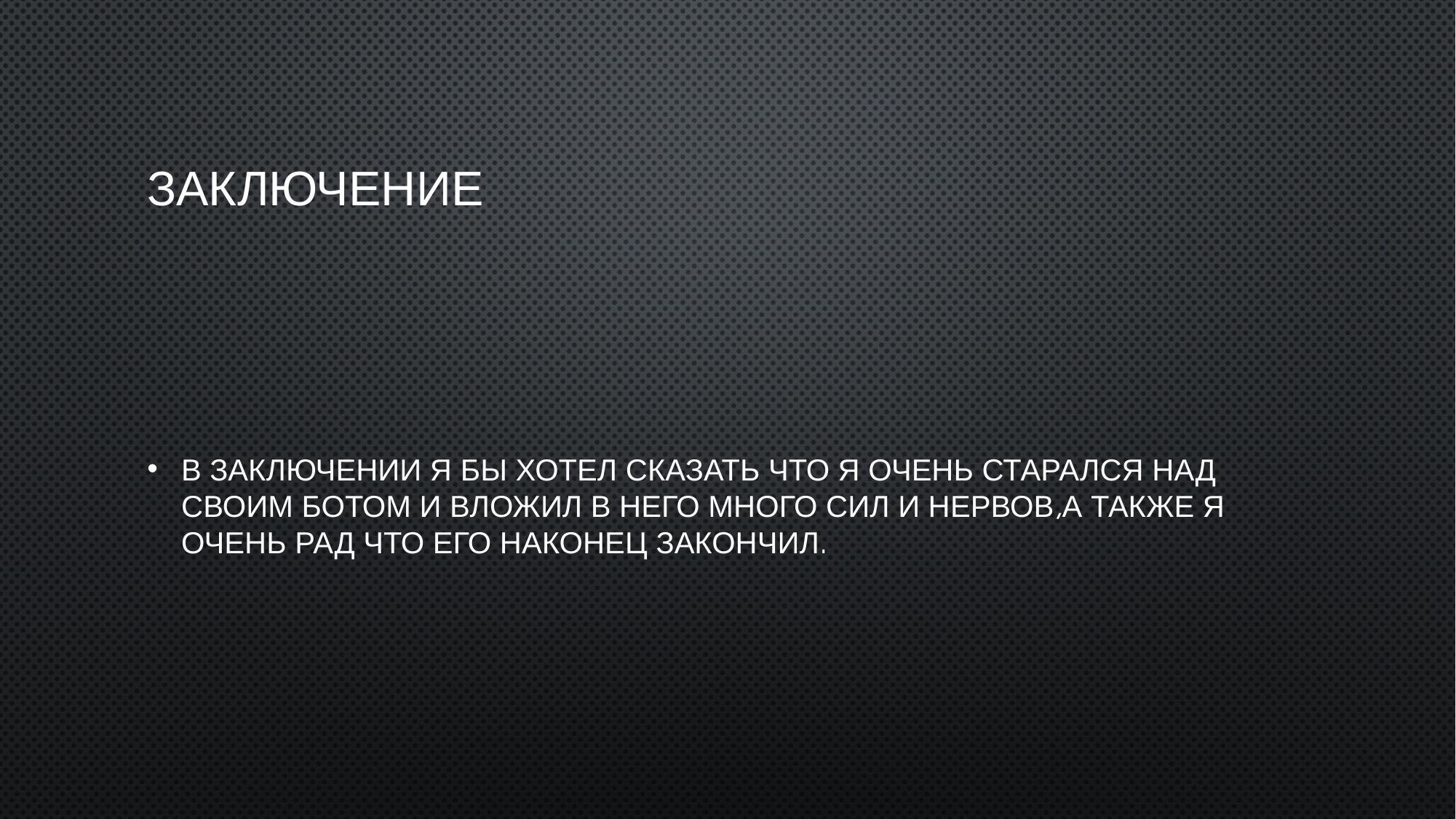

# ЗАКЛЮЧЕНИЕ
В заключении я бы хотел сказать что я очень старался над своим ботом и вложил в него много сил и нервов,а также я очень рад что его наконец закончил.